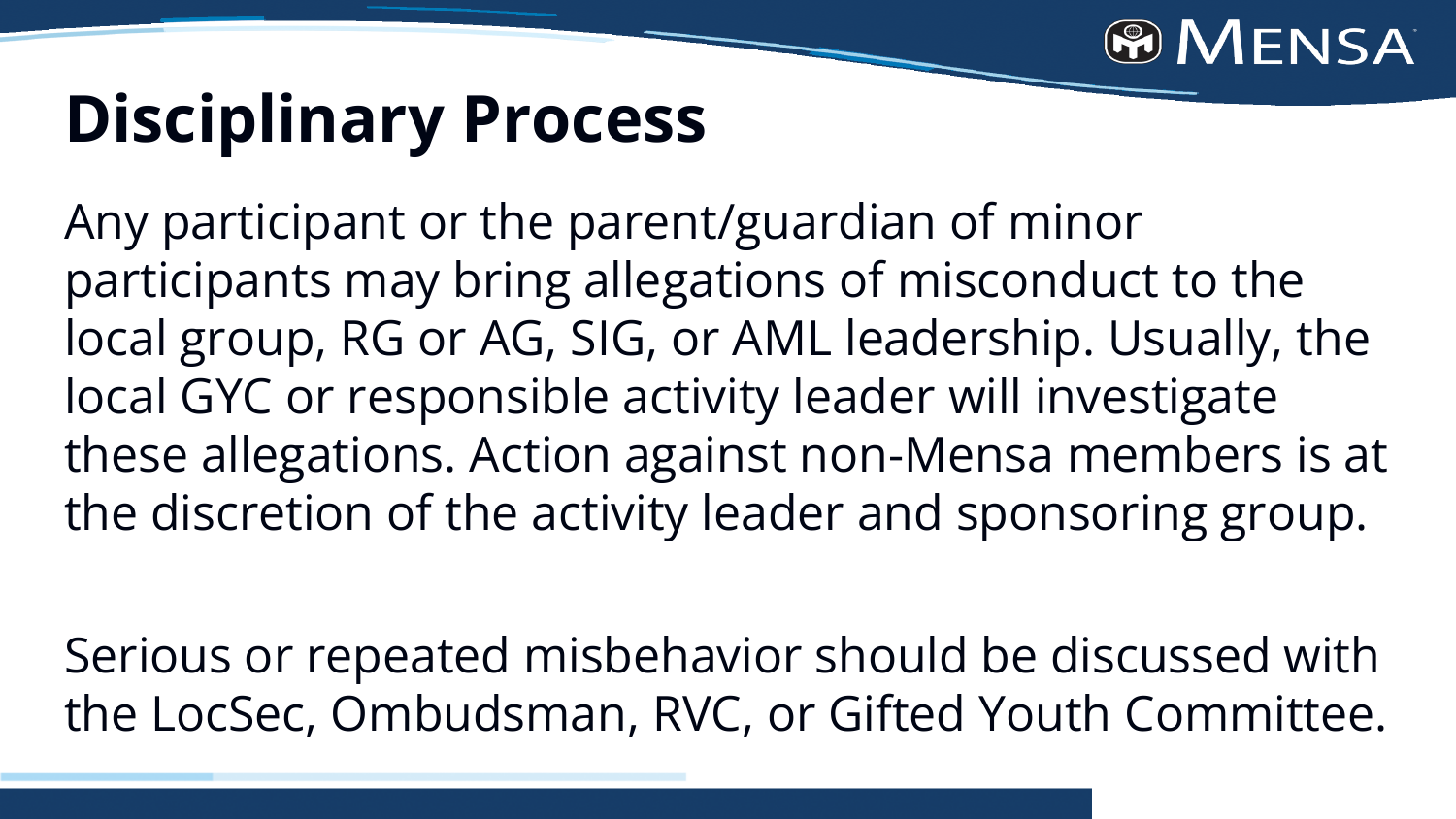

# Disciplinary Process
Any participant or the parent/guardian of minor participants may bring allegations of misconduct to the local group, RG or AG, SIG, or AML leadership. Usually, the local GYC or responsible activity leader will investigate these allegations. Action against non-Mensa members is at the discretion of the activity leader and sponsoring group.

Serious or repeated misbehavior should be discussed with the LocSec, Ombudsman, RVC, or Gifted Youth Committee.